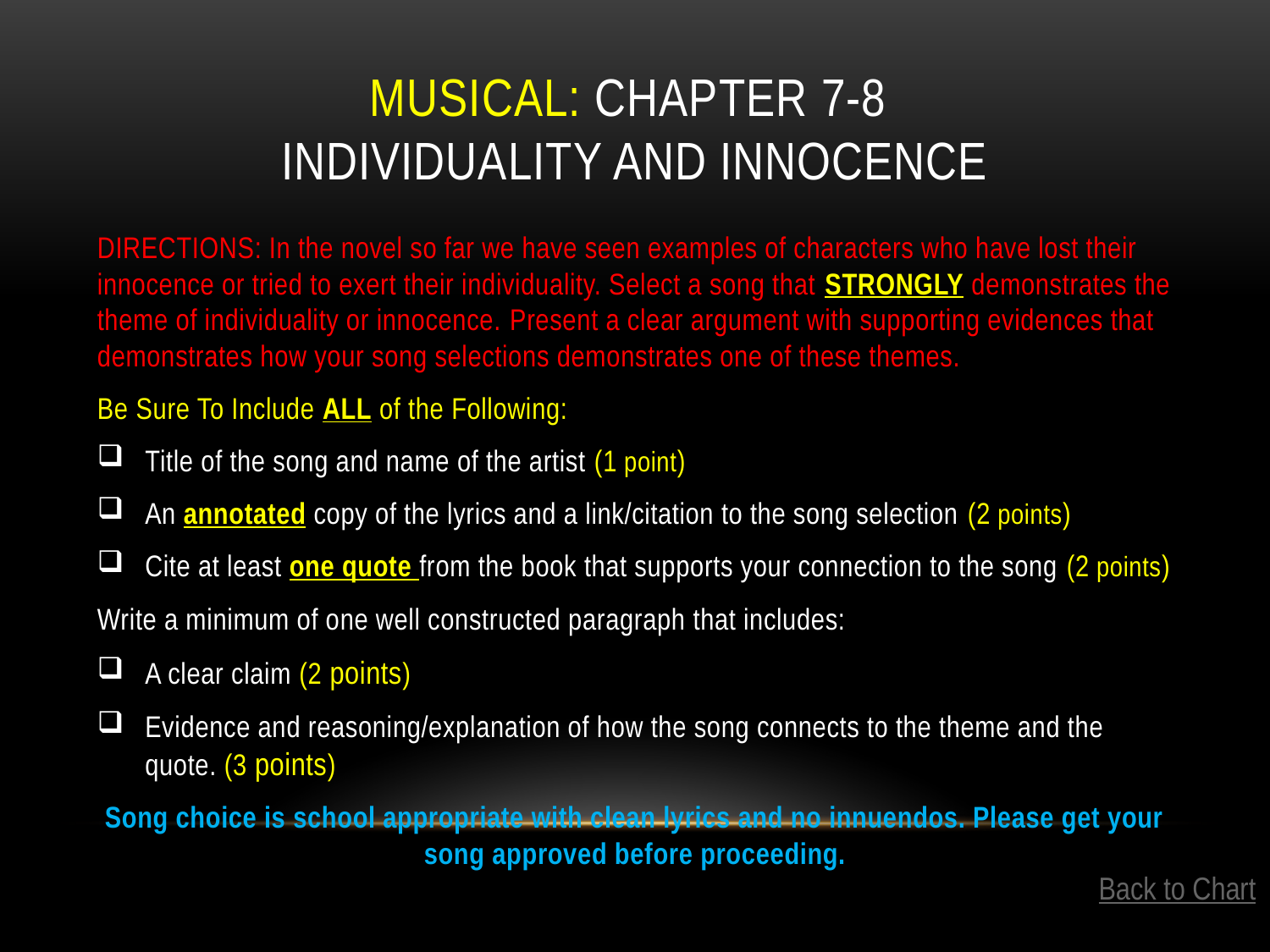

# Musical: Chapter 7-8 Individuality and Innocence
DIRECTIONS: In the novel so far we have seen examples of characters who have lost their innocence or tried to exert their individuality. Select a song that STRONGLY demonstrates the theme of individuality or innocence. Present a clear argument with supporting evidences that demonstrates how your song selections demonstrates one of these themes.
Be Sure To Include ALL of the Following:
Title of the song and name of the artist (1 point)
An annotated copy of the lyrics and a link/citation to the song selection (2 points)
Cite at least one quote from the book that supports your connection to the song (2 points)
Write a minimum of one well constructed paragraph that includes:
A clear claim (2 points)
Evidence and reasoning/explanation of how the song connects to the theme and the quote. (3 points)
Song choice is school appropriate with clean lyrics and no innuendos. Please get your song approved before proceeding.
Back to Chart